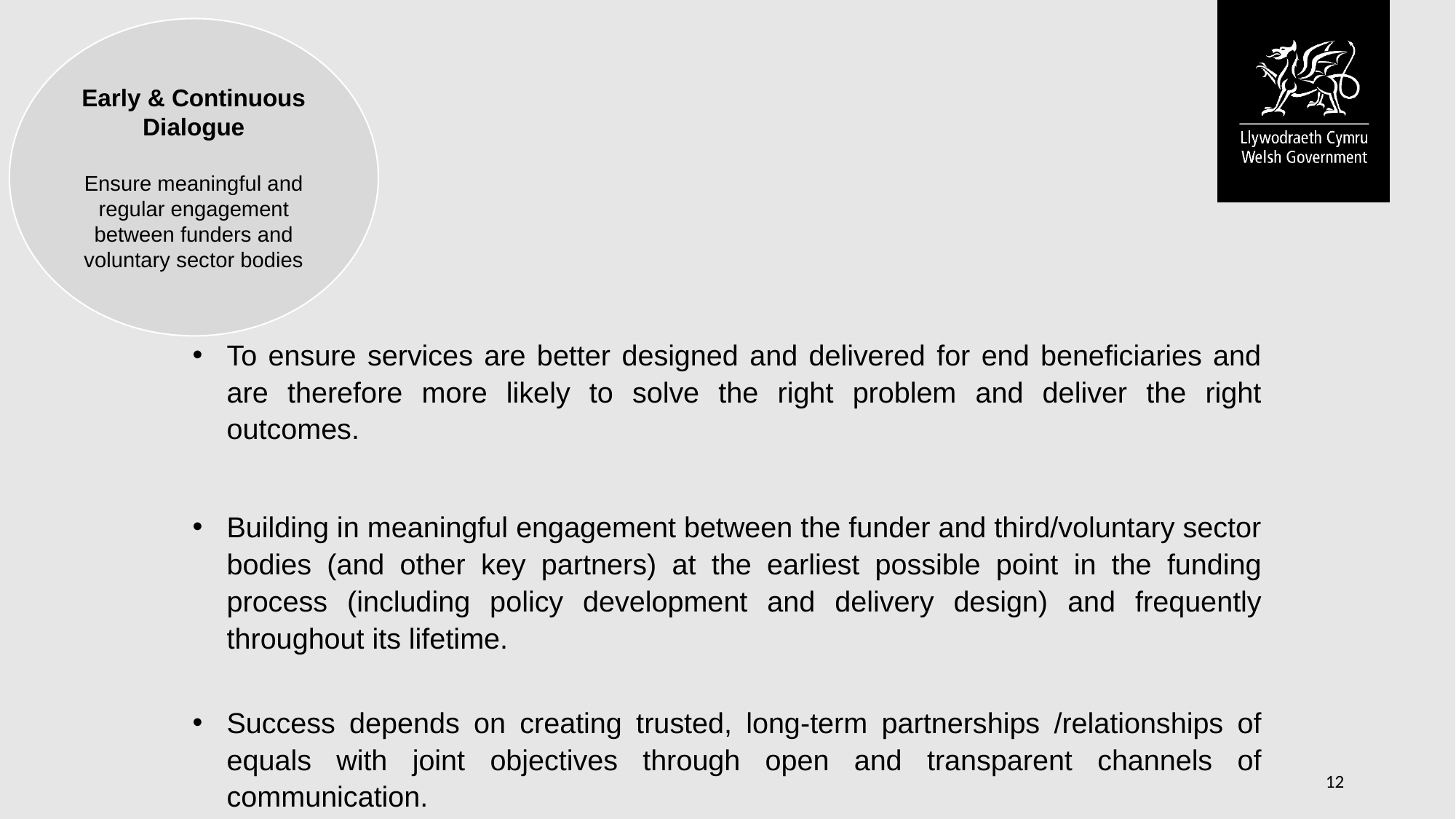

Early & Continuous Dialogue

Ensure meaningful and regular engagement between funders and voluntary sector bodies
To ensure services are better designed and delivered for end beneficiaries and are therefore more likely to solve the right problem and deliver the right outcomes.

Building in meaningful engagement between the funder and third/voluntary sector bodies (and other key partners) at the earliest possible point in the funding process (including policy development and delivery design) and frequently throughout its lifetime.

Success depends on creating trusted, long-term partnerships /relationships of equals with joint objectives through open and transparent channels of communication.

12